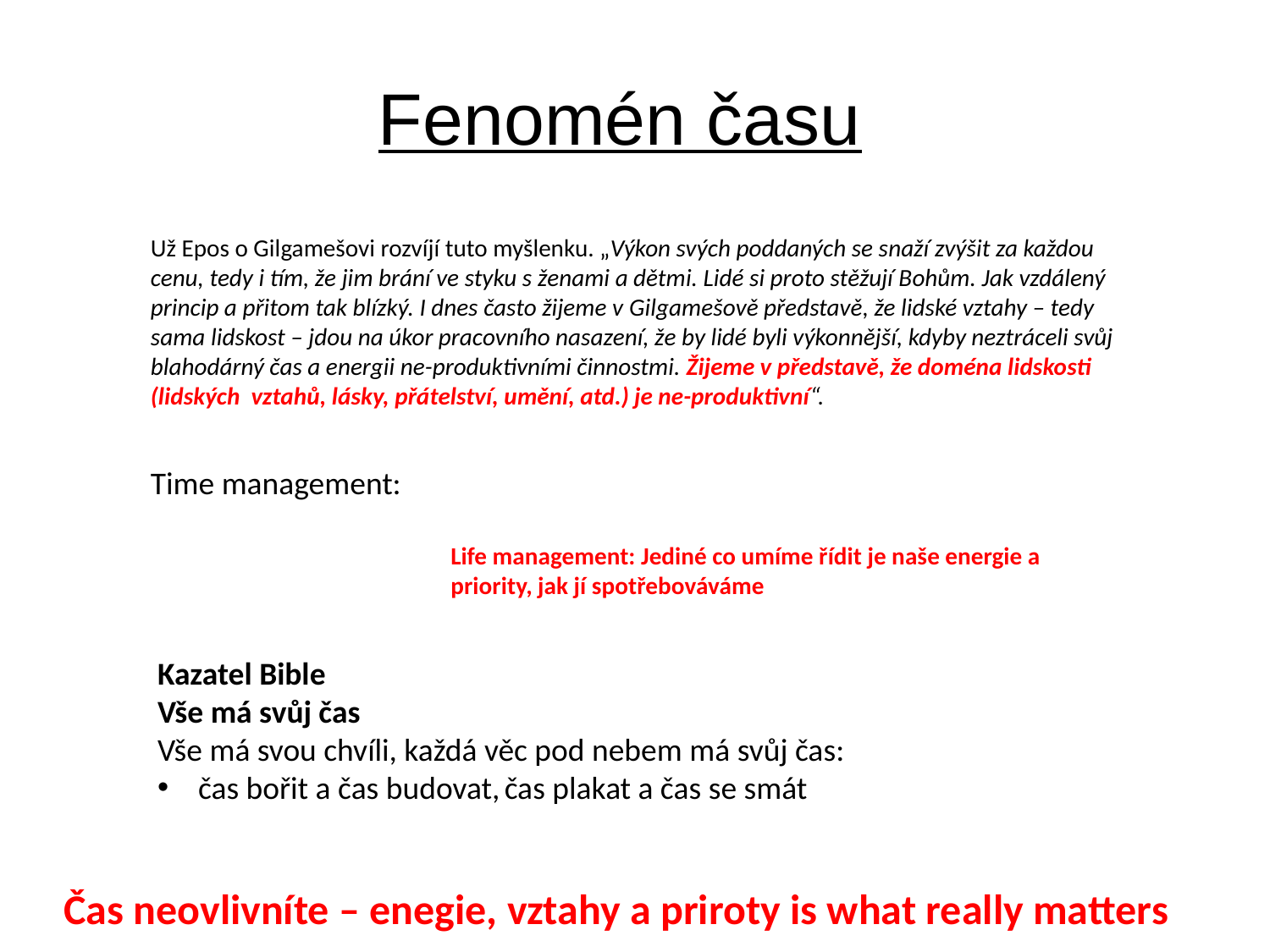

# Fenomén času
Už Epos o Gilgamešovi rozvíjí tuto myšlenku. „Výkon svých poddaných se snaží zvýšit za každou cenu, tedy i tím, že jim brání ve styku s ženami a dětmi. Lidé si proto stěžují Bohům. Jak vzdálený princip a přitom tak blízký. I dnes často žijeme v Gilgamešově představě, že lidské vztahy – tedy sama lidskost – jdou na úkor pracovního nasazení, že by lidé byli výkonnější, kdyby neztráceli svůj blahodárný čas a energii ne-produktivními činnostmi. Žijeme v představě, že doména lidskosti (lidských  vztahů, lásky, přátelství, umění, atd.) je ne-produktivní“.
Time management:
Life management: Jediné co umíme řídit je naše energie a priority, jak jí spotřebováváme
Kazatel Bible
Vše má svůj čas
Vše má svou chvíli, každá věc pod nebem má svůj čas:
čas bořit a čas budovat, čas plakat a čas se smát
Čas neovlivníte – enegie, vztahy a priroty is what really matters